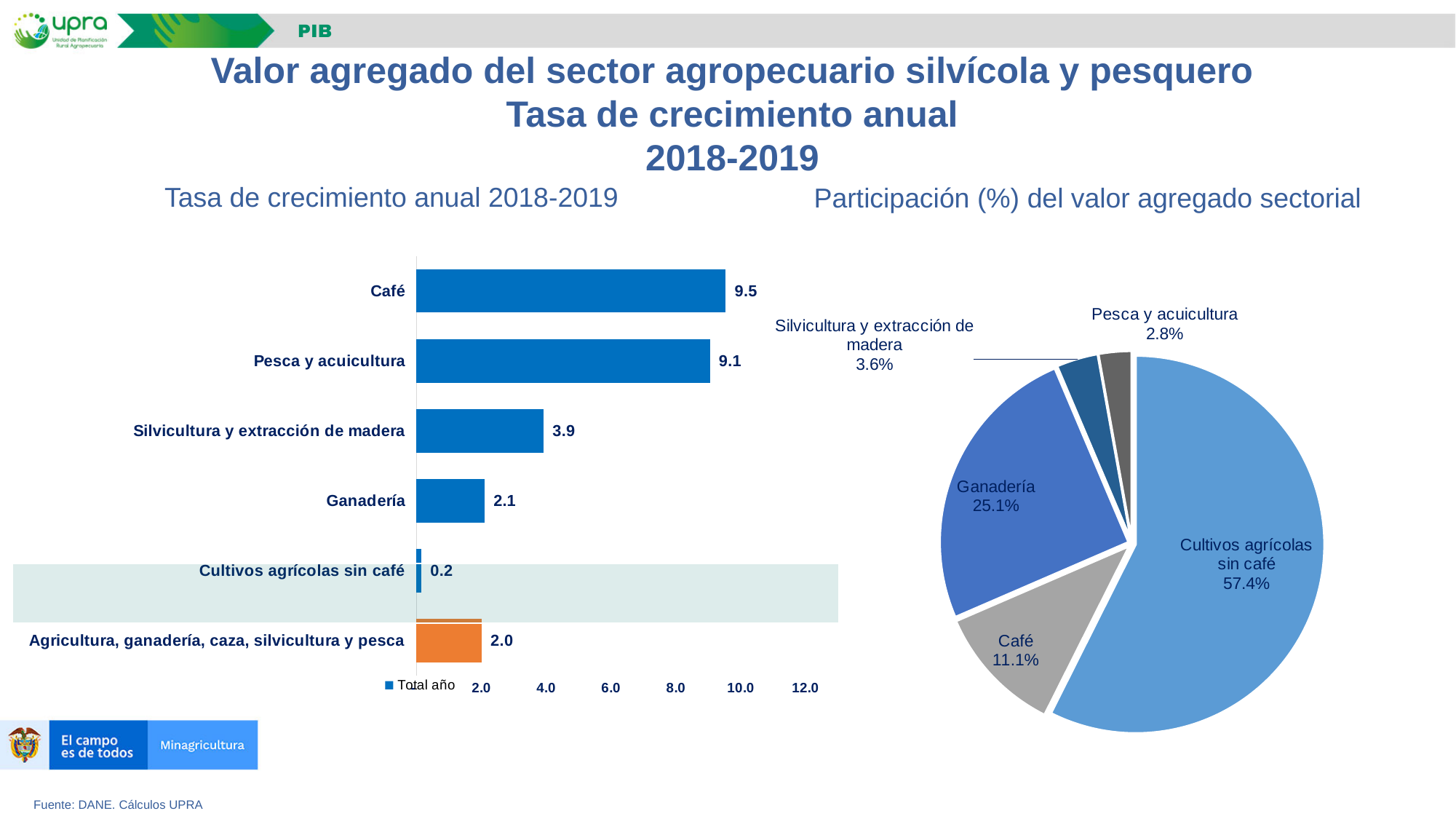

PIB
Valor agregado del sector agropecuario silvícola y pesquero
Tasa de crecimiento anual
2018-2019
Tasa de crecimiento anual 2018-2019
Participación (%) del valor agregado sectorial

### Chart

| Category |  |
|---|---|
| Cultivos agrícolas sin café | 31280.006595725332 |
| Café | 6042.048893263027 |
| Ganadería | 13676.924348816809 |
| Silvicultura y extracción de madera | 1944.4316019888993 |
| Pesca y acuicultura | 1537.6366864074603 |

### Chart

| Category | Total año |
|---|---|
| Agricultura, ganadería, caza, silvicultura y pesca | 2.0102498965406994 |
| Cultivos agrícolas sin café | 0.1569165115600839 |
| Ganadería | 2.104698386090405 |
| Silvicultura y extracción de madera | 3.9247248524264506 |
| Pesca y acuicultura | 9.052247262940455 |
| Café | 9.536781966334786 |
Fuente: DANE. Cálculos UPRA